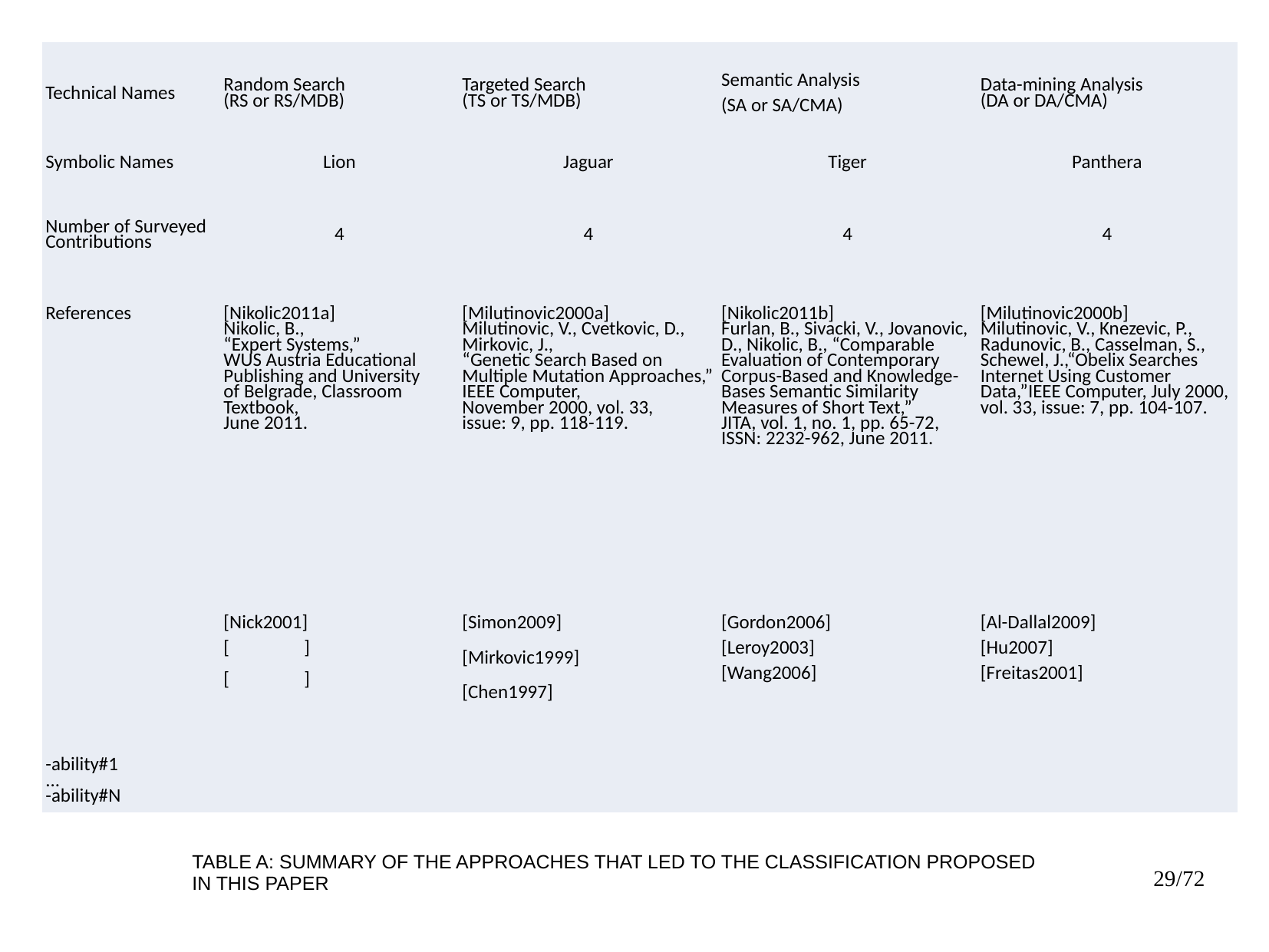

| Technical Names | Random Search (RS or RS/MDB) | Targeted Search (TS or TS/MDB) | Semantic Analysis (SA or SA/CMA) | Data-mining Analysis (DA or DA/CMA) |
| --- | --- | --- | --- | --- |
| Symbolic Names | Lion | Jaguar | Tiger | Panthera |
| Number of Surveyed Contributions | 4 | 4 | 4 | 4 |
| References | [Nikolic2011a] Nikolic, B., “Expert Systems,” WUS Austria Educational Publishing and University of Belgrade, Classroom Textbook, June 2011. | [Milutinovic2000a] Milutinovic, V., Cvetkovic, D., Mirkovic, J., “Genetic Search Based on Multiple Mutation Approaches,” IEEE Computer, November 2000, vol. 33, issue: 9, pp. 118-119. | [Nikolic2011b] Furlan, B., Sivacki, V., Jovanovic, D., Nikolic, B., “Comparable Evaluation of Contemporary Corpus-Based and Knowledge-Bases Semantic Similarity Measures of Short Text,” JITA, vol. 1, no. 1, pp. 65-72, ISSN: 2232-962, June 2011. | [Milutinovic2000b] Milutinovic, V., Knezevic, P., Radunovic, B., Casselman, S., Schewel, J.,“Obelix Searches Internet Using Customer Data,”IEEE Computer, July 2000, vol. 33, issue: 7, pp. 104-107. |
|  | [Nick2001] [ ]   [ ] | [Simon2009] [Mirkovic1999] [Chen1997] | [Gordon2006] [Leroy2003] [Wang2006] | [Al-Dallal2009] [Hu2007] [Freitas2001] |
| -ability#1 ... -ability#N |  |  |  |  |
TABLE A: SUMMARY OF THE APPROACHES THAT LED TO THE CLASSIFICATION PROPOSED IN THIS PAPER
29/72